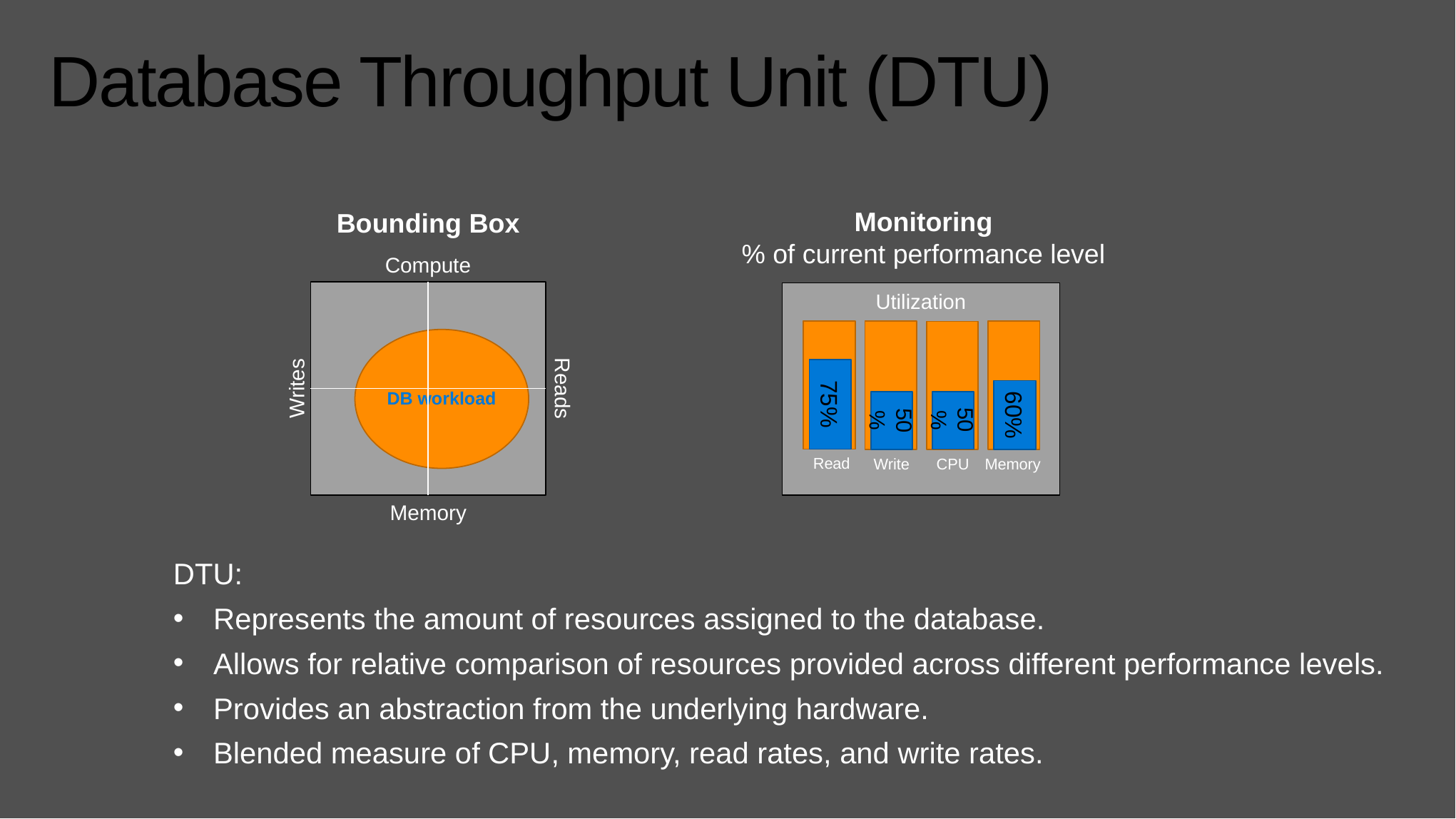

# Database Throughput Unit (DTU)
Monitoring
% of current performance level
Utilization

75%
60%
50%
50%
Read
CPU
Memory
Write
Bounding Box
DB workload
Compute

Writes
Reads
Memory
DTU:
Represents the amount of resources assigned to the database.
Allows for relative comparison of resources provided across different performance levels.
Provides an abstraction from the underlying hardware.
Blended measure of CPU, memory, read rates, and write rates.